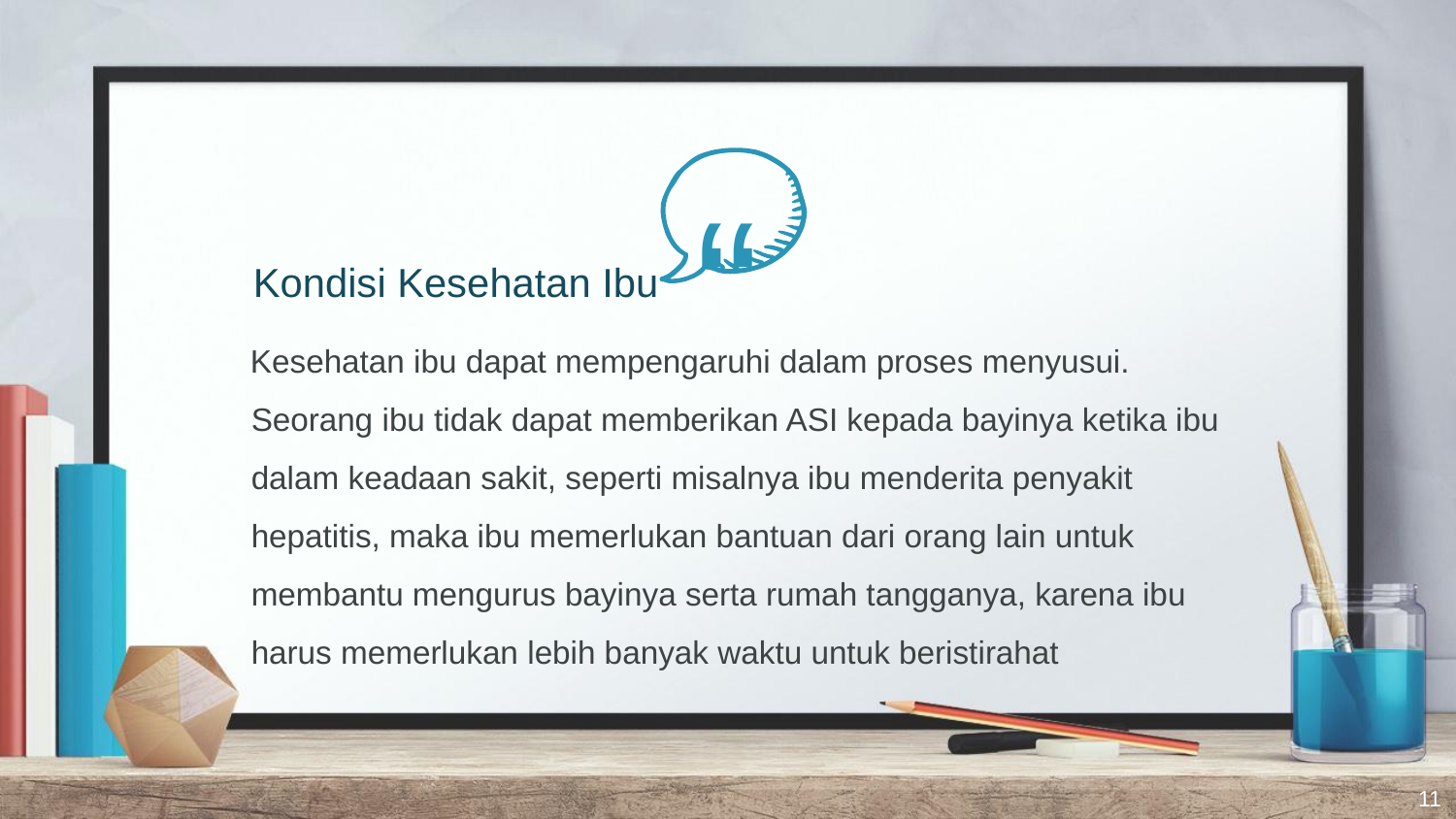

Kondisi Kesehatan Ibu
      Kesehatan ibu dapat mempengaruhi dalam proses menyusui. Seorang ibu tidak dapat memberikan ASI kepada bayinya ketika ibu dalam keadaan sakit, seperti misalnya ibu menderita penyakit hepatitis, maka ibu memerlukan bantuan dari orang lain untuk membantu mengurus bayinya serta rumah tangganya, karena ibu harus memerlukan lebih banyak waktu untuk beristirahat
11